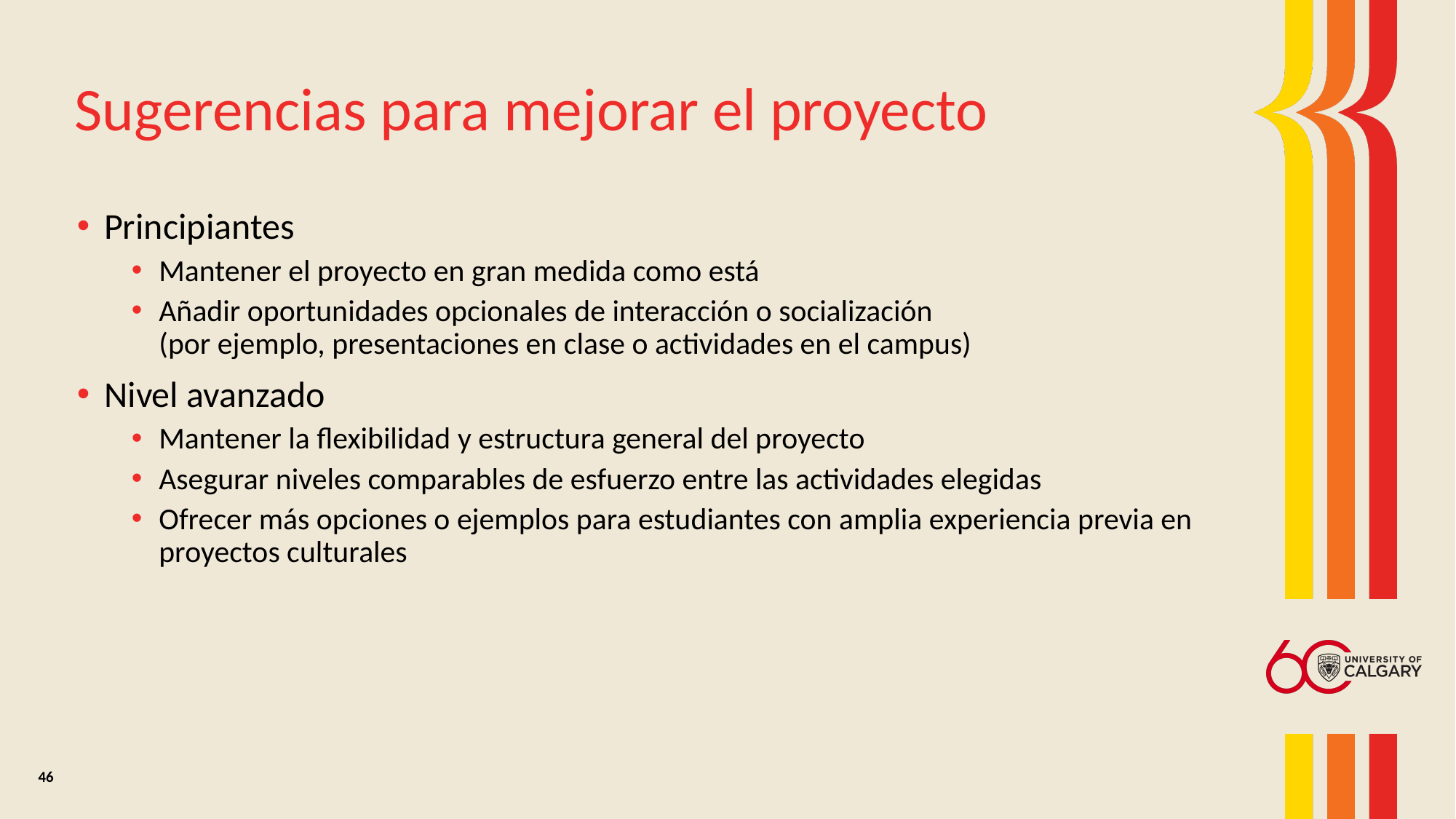

# Sugerencias para mejorar el proyecto
Principiantes
Mantener el proyecto en gran medida como está
Añadir oportunidades opcionales de interacción o socialización
(por ejemplo, presentaciones en clase o actividades en el campus)
Nivel avanzado
Mantener la flexibilidad y estructura general del proyecto
Asegurar niveles comparables de esfuerzo entre las actividades elegidas
Ofrecer más opciones o ejemplos para estudiantes con amplia experiencia previa en proyectos culturales